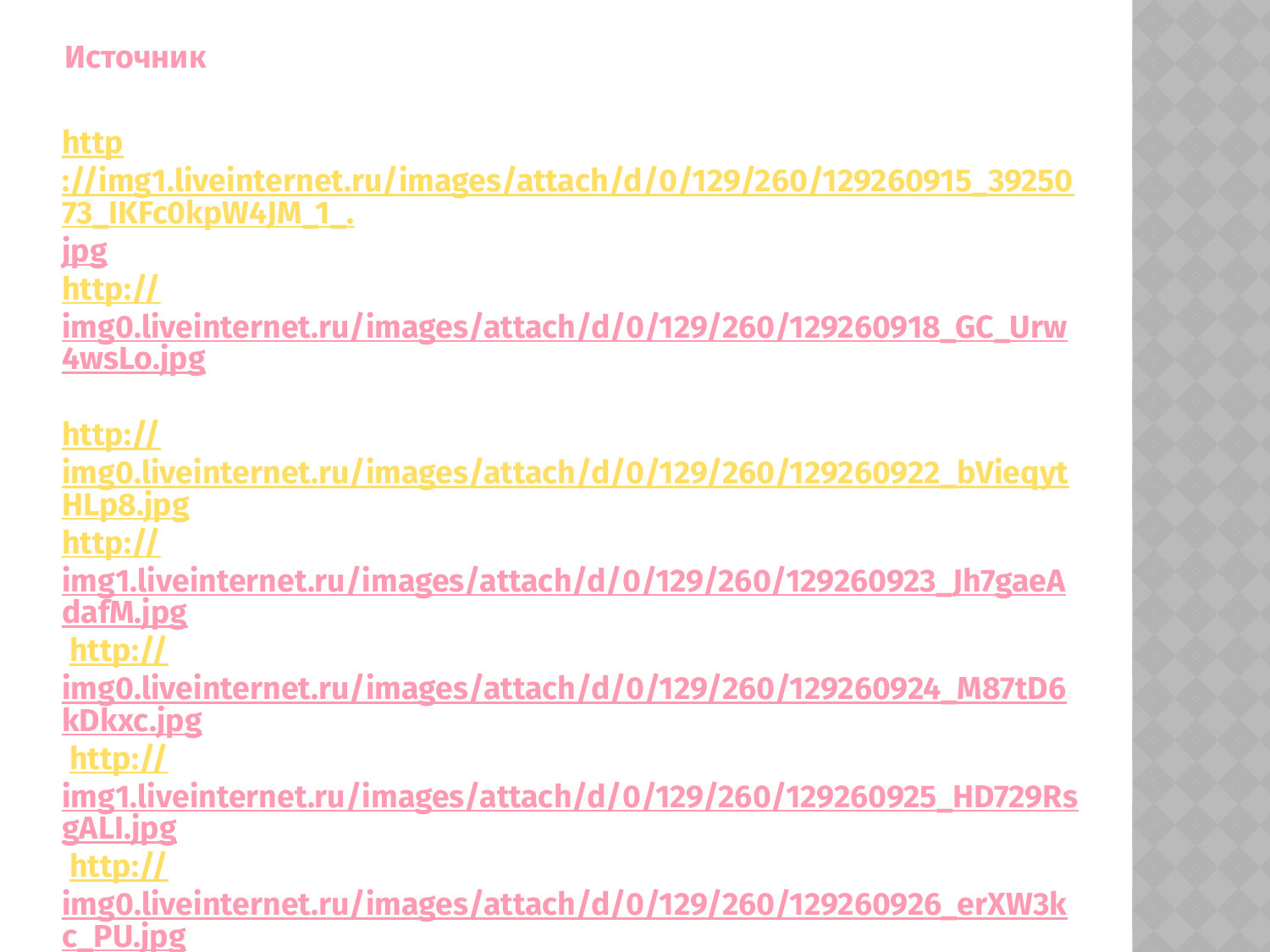

Источник

http://img1.liveinternet.ru/images/attach/d/0/129/260/129260915_3925073_IKFc0kpW4JM_1_.jpg
http://img0.liveinternet.ru/images/attach/d/0/129/260/129260918_GC_Urw4wsLo.jpg
http://img0.liveinternet.ru/images/attach/d/0/129/260/129260922_bVieqytHLp8.jpg
http://img1.liveinternet.ru/images/attach/d/0/129/260/129260923_Jh7gaeAdafM.jpg http://img0.liveinternet.ru/images/attach/d/0/129/260/129260924_M87tD6kDkxc.jpg http://img1.liveinternet.ru/images/attach/d/0/129/260/129260925_HD729RsgALI.jpg http://img0.liveinternet.ru/images/attach/d/0/129/260/129260926_erXW3kc_PU.jpg http://img0.liveinternet.ru/images/attach/d/0/129/260/129260928_yGO2O7d3hrc.jpg http://img1.liveinternet.ru/images/attach/d/0/129/260/129260929_T0CGGfNp7IA.jpg
Источник